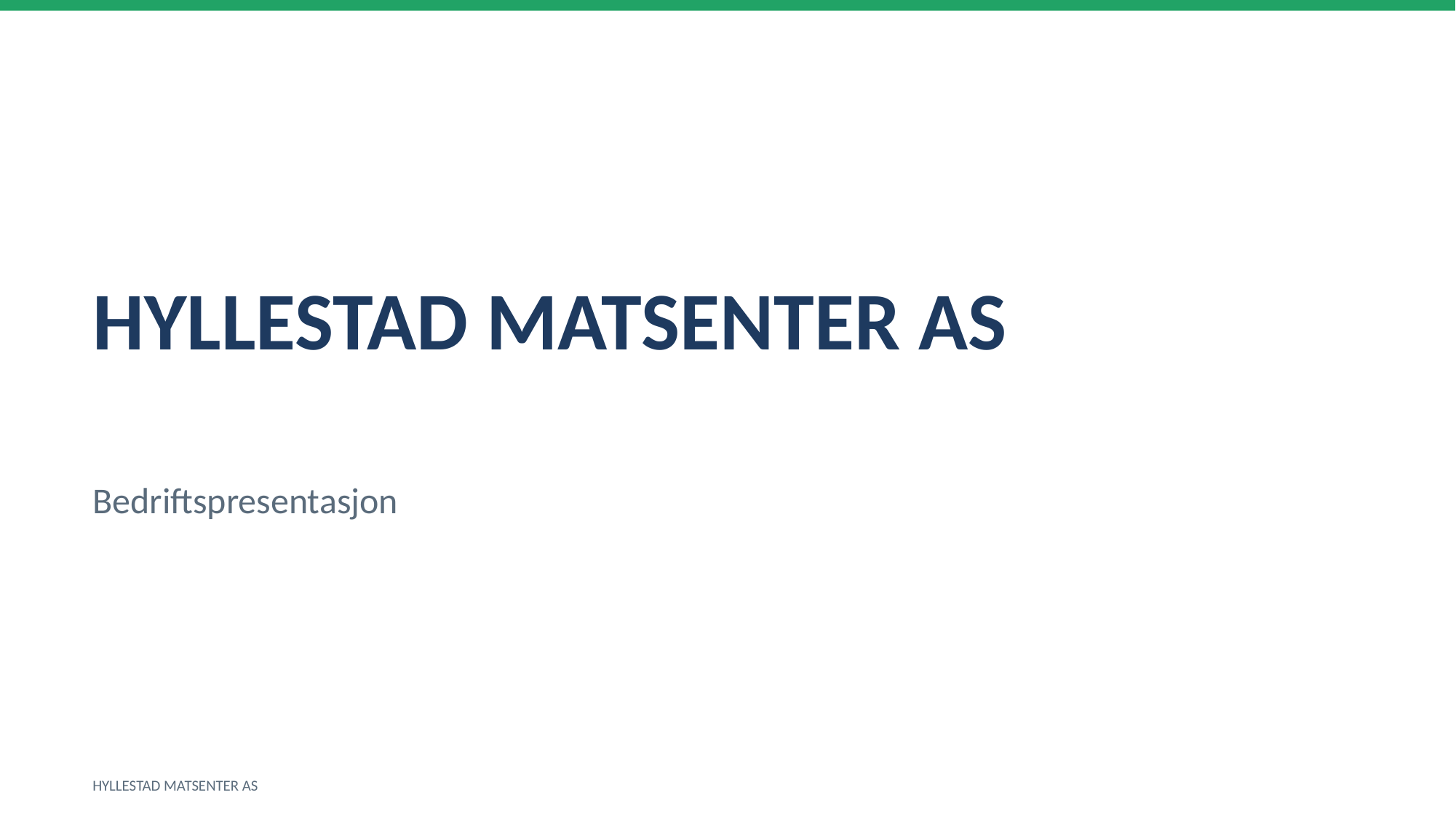

HYLLESTAD MATSENTER AS
Bedriftspresentasjon
HYLLESTAD MATSENTER AS